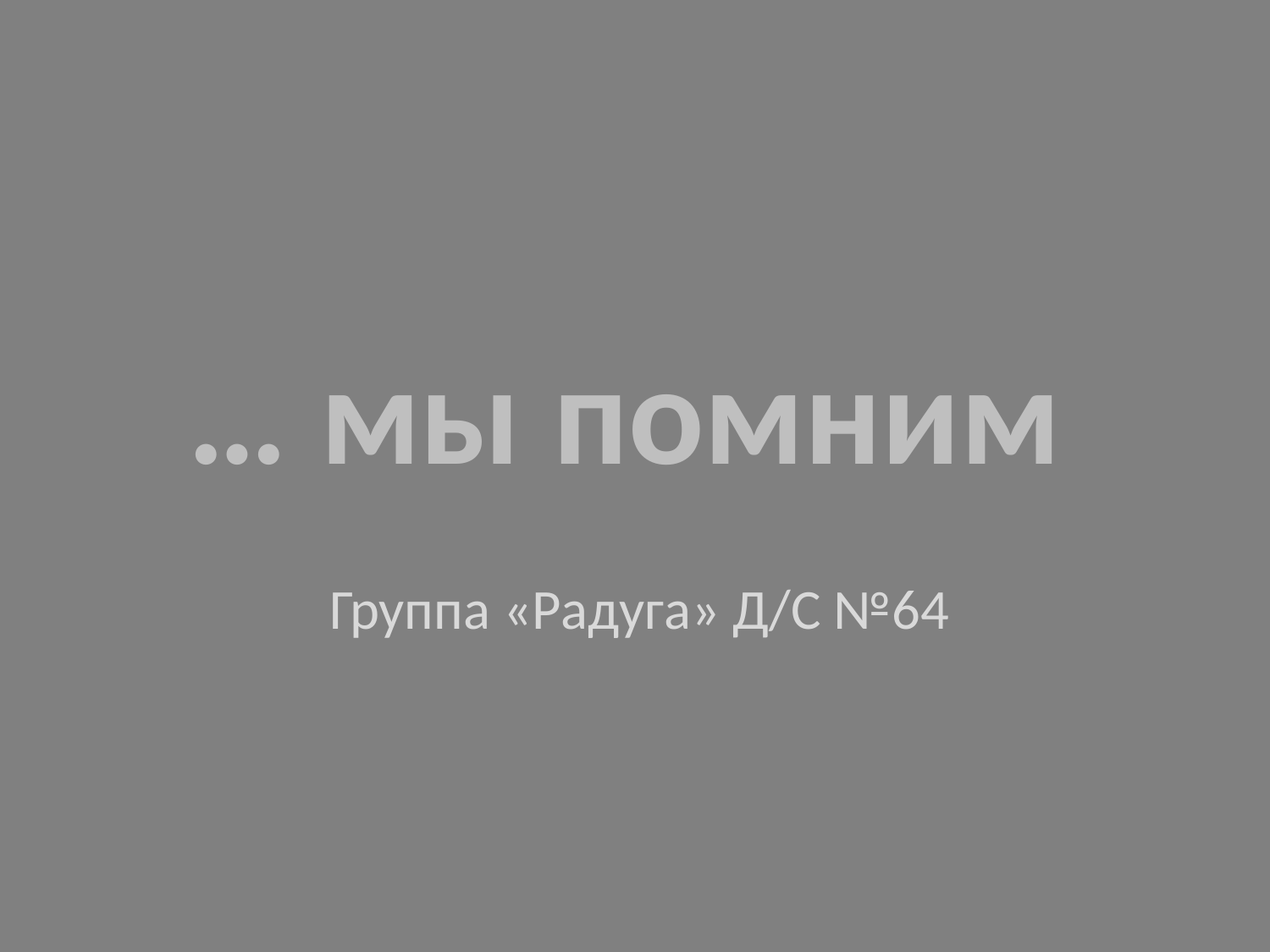

# … мы помним
Группа «Радуга» Д/С №64